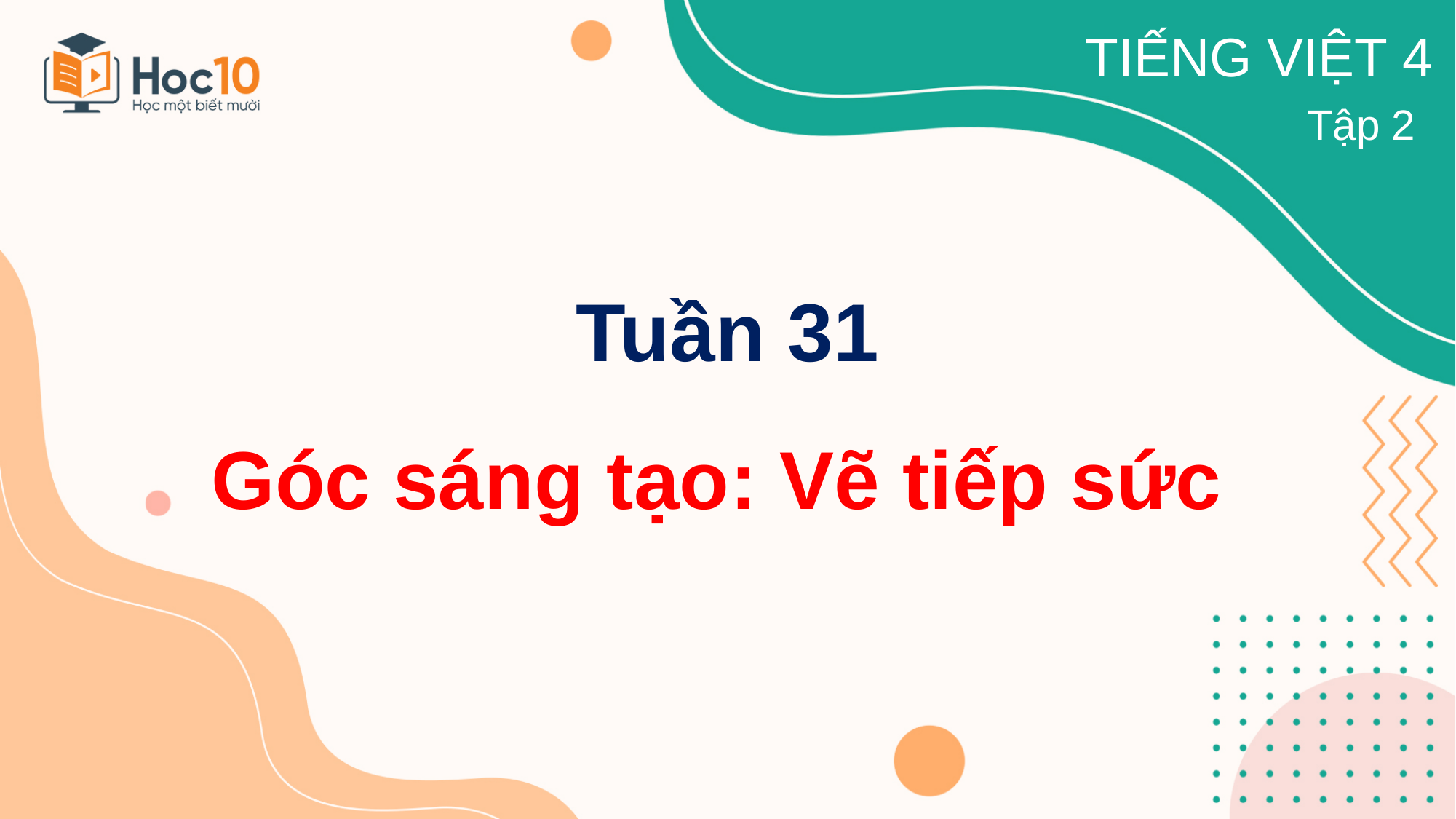

TIẾNG VIỆT 4
Tập 2
Tuần 31
Góc sáng tạo: Vẽ tiếp sức